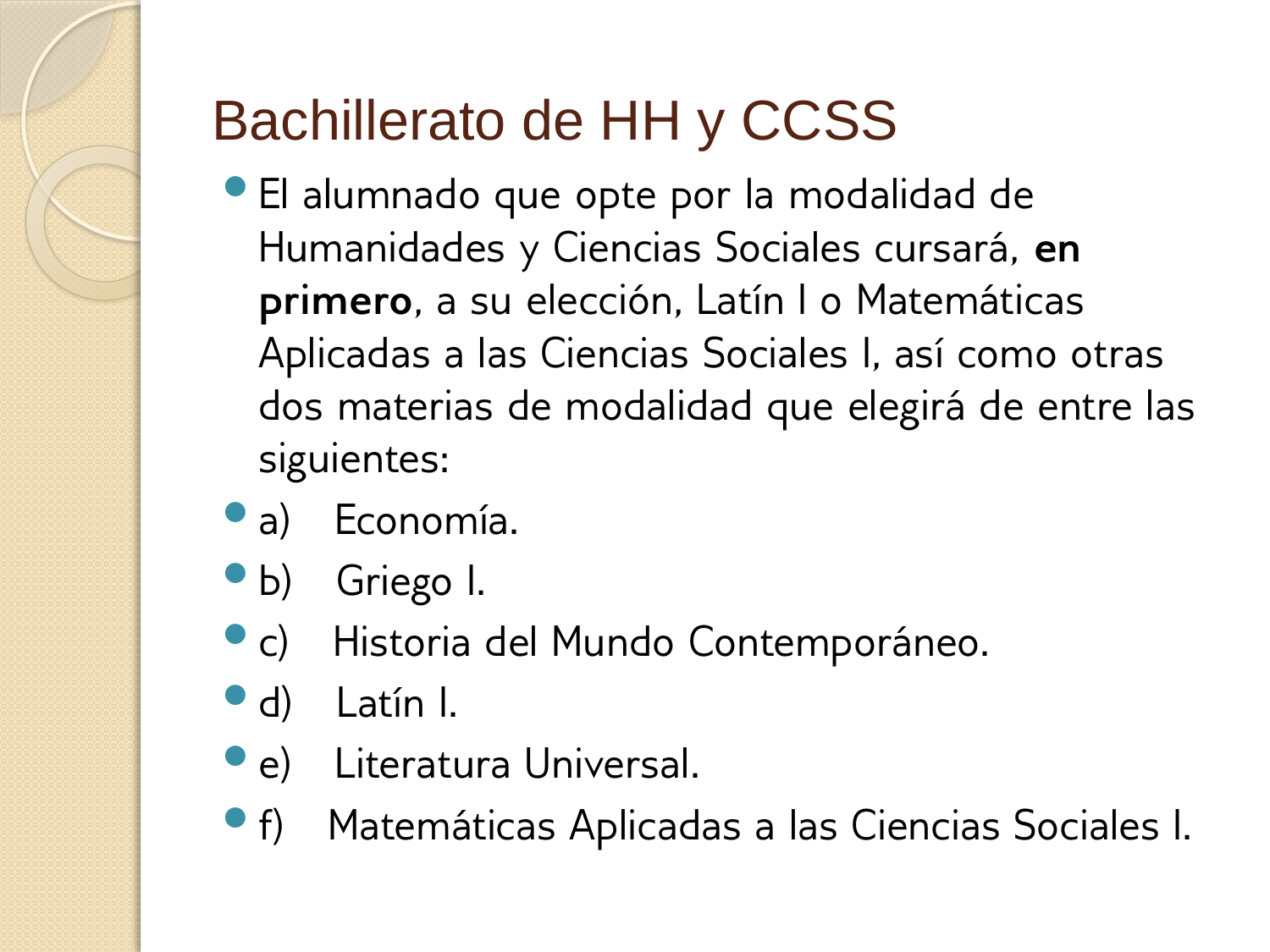

# Bachillerato de HH y CCSS
El alumnado que opte por la modalidad de Humanidades y Ciencias Sociales cursará, en primero, a su elección, Latín I o Matemáticas Aplicadas a las Ciencias Sociales I, así como otras dos materias de modalidad que elegirá de entre las siguientes:
a) Economía.
b) Griego I.
c) Historia del Mundo Contemporáneo.
d) Latín I.
e) Literatura Universal.
f) Matemáticas Aplicadas a las Ciencias Sociales I.